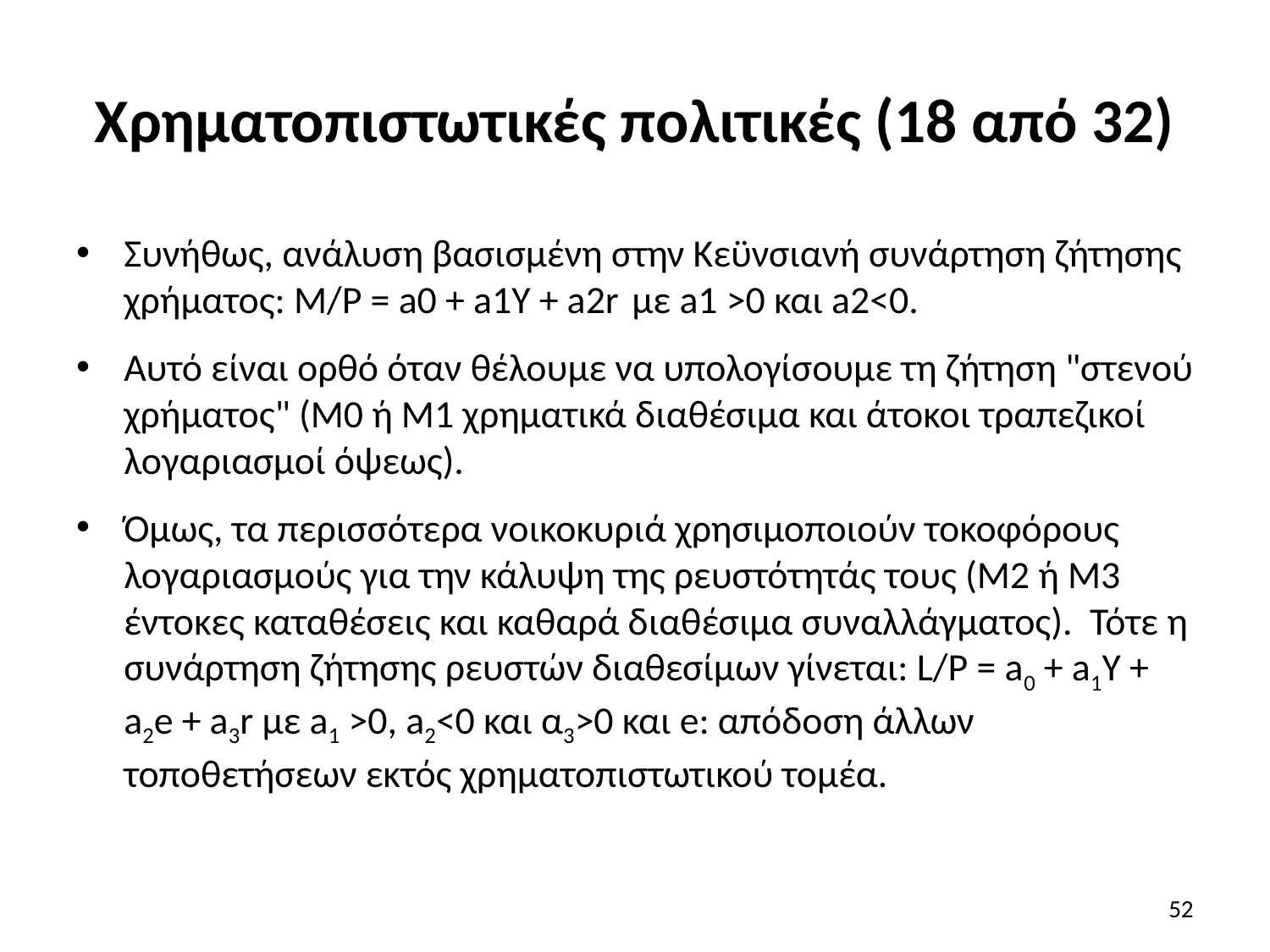

# Χρηματοπιστωτικές πολιτικές (18 από 32)
Συνήθως, ανάλυση βασισμένη στην Κεϋνσιανή συνάρτηση ζήτησης χρήματος: Μ/P = a0 + a1Y + a2r	με a1 >0 και a2<0.
Αυτό είναι ορθό όταν θέλουμε να υπολογίσουμε τη ζήτηση "στενού χρήματος" (Μ0 ή Μ1 χρηματικά διαθέσιμα και άτοκοι τραπεζικοί λογαριασμοί όψεως).
Όμως, τα περισσότερα νοικοκυριά χρησιμοποιούν τοκοφόρους λογαριασμούς για την κάλυψη της ρευστότητάς τους (Μ2 ή Μ3 έντοκες καταθέσεις και καθαρά διαθέσιμα συναλλάγματος).  Τότε η συνάρτηση ζήτησης ρευστών διαθεσίμων γίνεται: L/P = a0 + a1Y + a2e + a3r με a1 >0, a2<0 και α3>0 και e: απόδοση άλλων τοποθετήσεων εκτός χρηματοπιστωτικού τομέα.

52